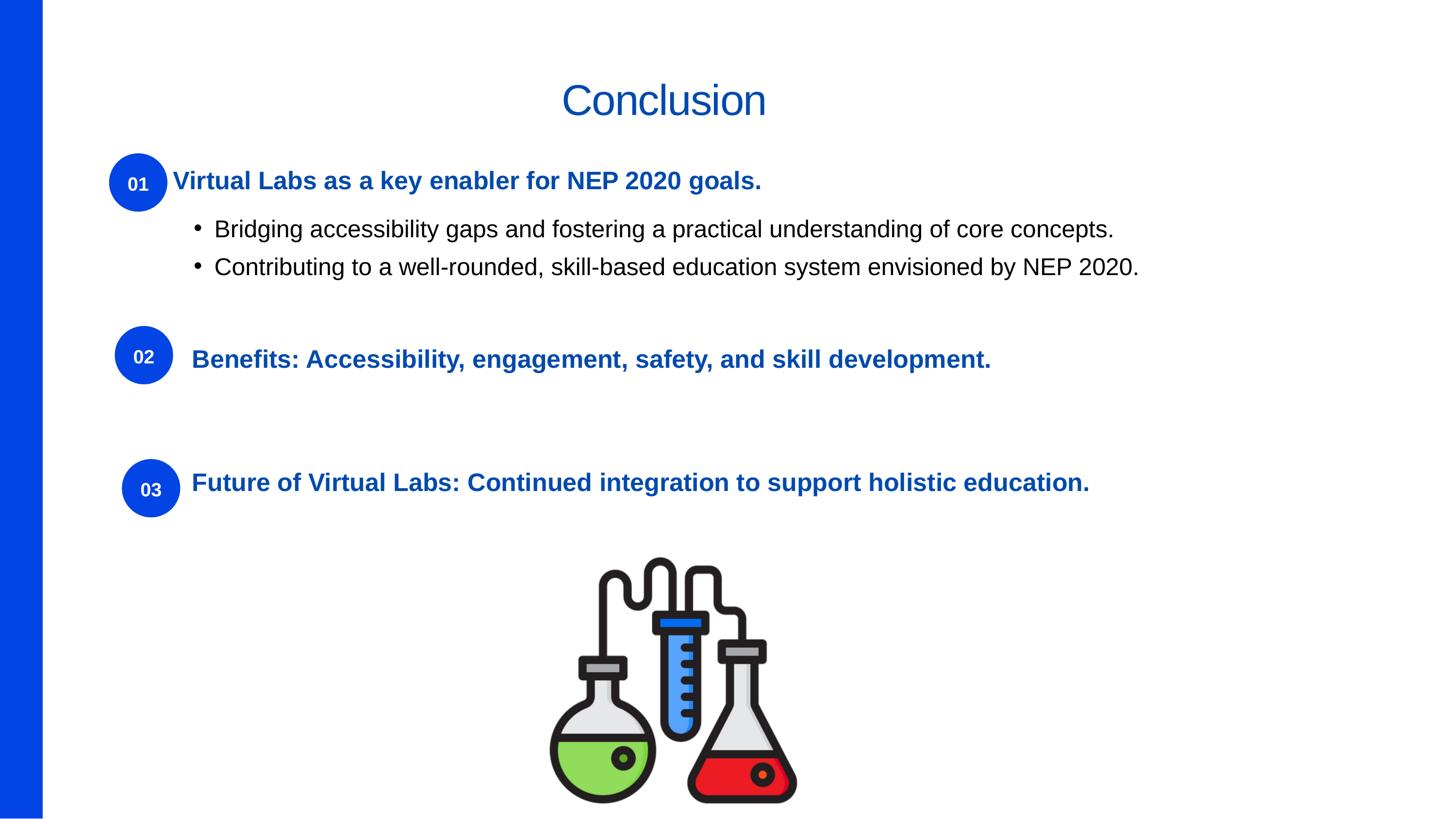

Conclusion

01
Virtual Labs as a key enabler for NEP 2020 goals.

Bridging accessibility gaps and fostering a practical understanding of core concepts.
Contributing to a well-rounded, skill-based education system envisioned by NEP 2020.

02
Benefits: Accessibility, engagement, safety, and skill development.

03
Future of Virtual Labs: Continued integration to support holistic education.